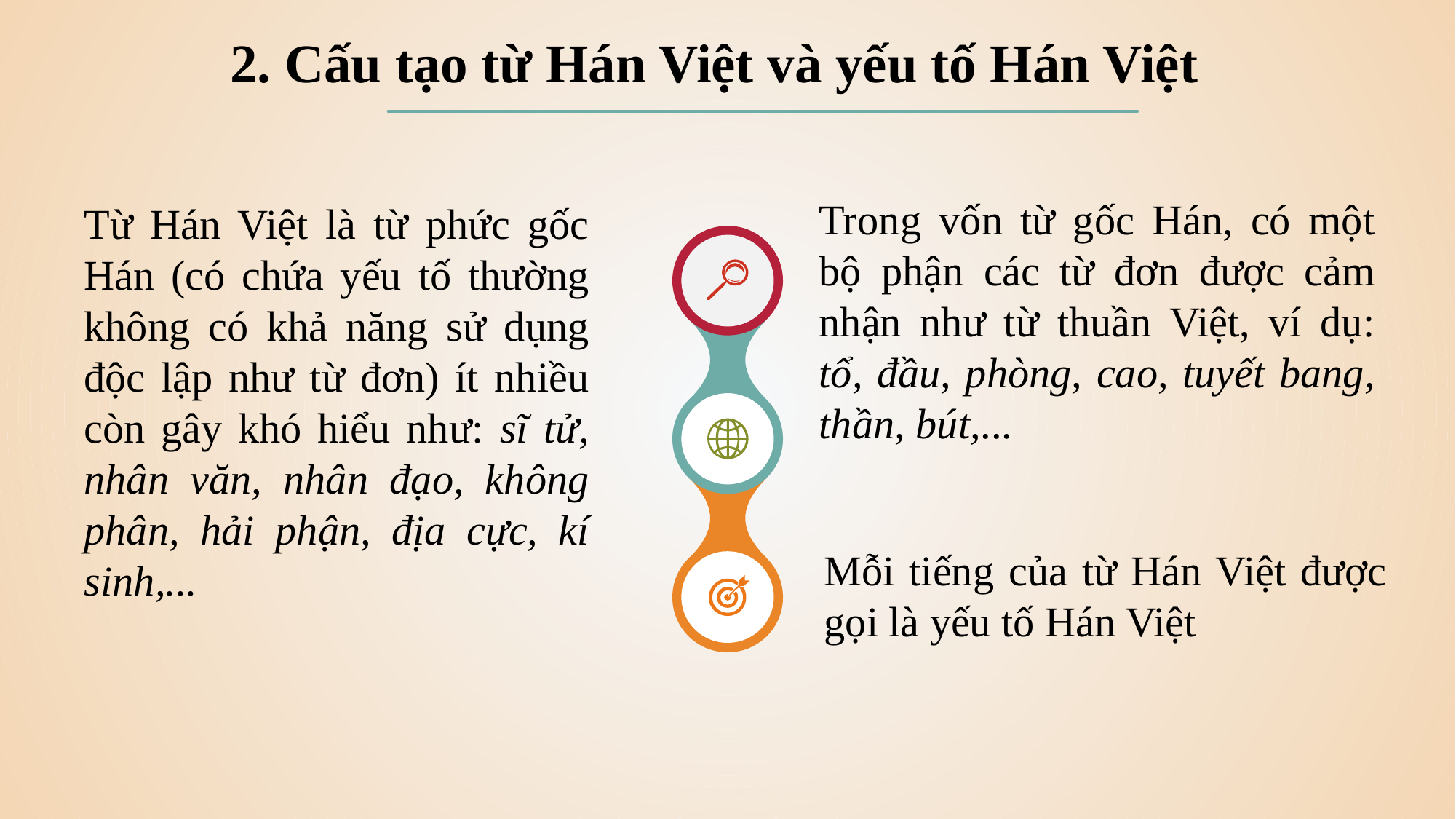

2. Cấu tạo từ Hán Việt và yếu tố Hán Việt
Trong vốn từ gốc Hán, có một bộ phận các từ đơn được cảm nhận như từ thuần Việt, ví dụ: tổ, đầu, phòng, cao, tuyết bang, thần, bút,...
Từ Hán Việt là từ phức gốc Hán (có chứa yếu tố thường không có khả năng sử dụng độc lập như từ đơn) ít nhiều còn gây khó hiểu như: sĩ tử, nhân văn, nhân đạo, không phân, hải phận, địa cực, kí sinh,...

Mỗi tiếng của từ Hán Việt được gọi là yếu tố Hán Việt